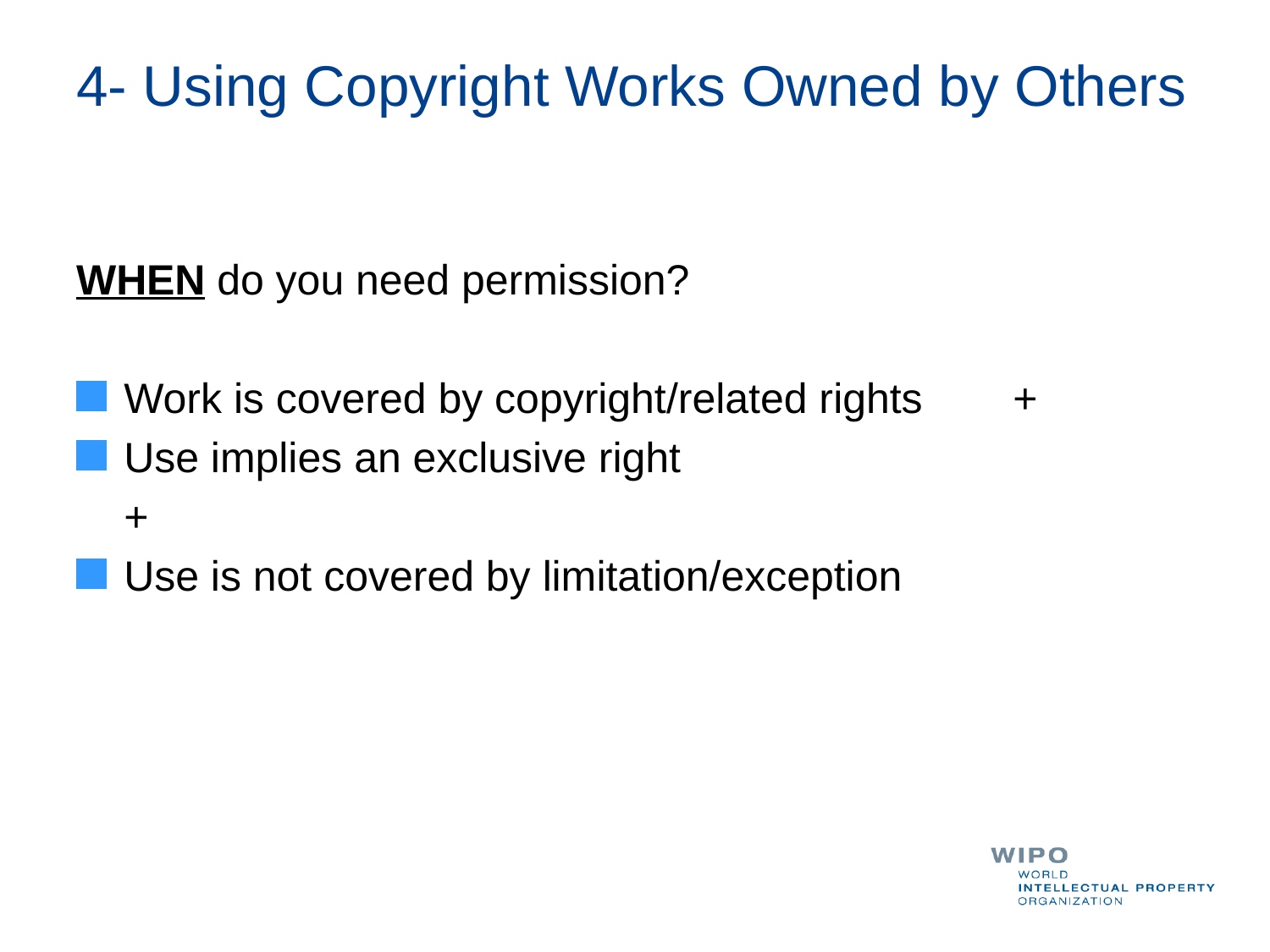

# 4- Using Copyright Works Owned by Others
WHEN do you need permission?

Work is covered by copyright/related rights 	+
Use implies an exclusive right
	+
Use is not covered by limitation/exception